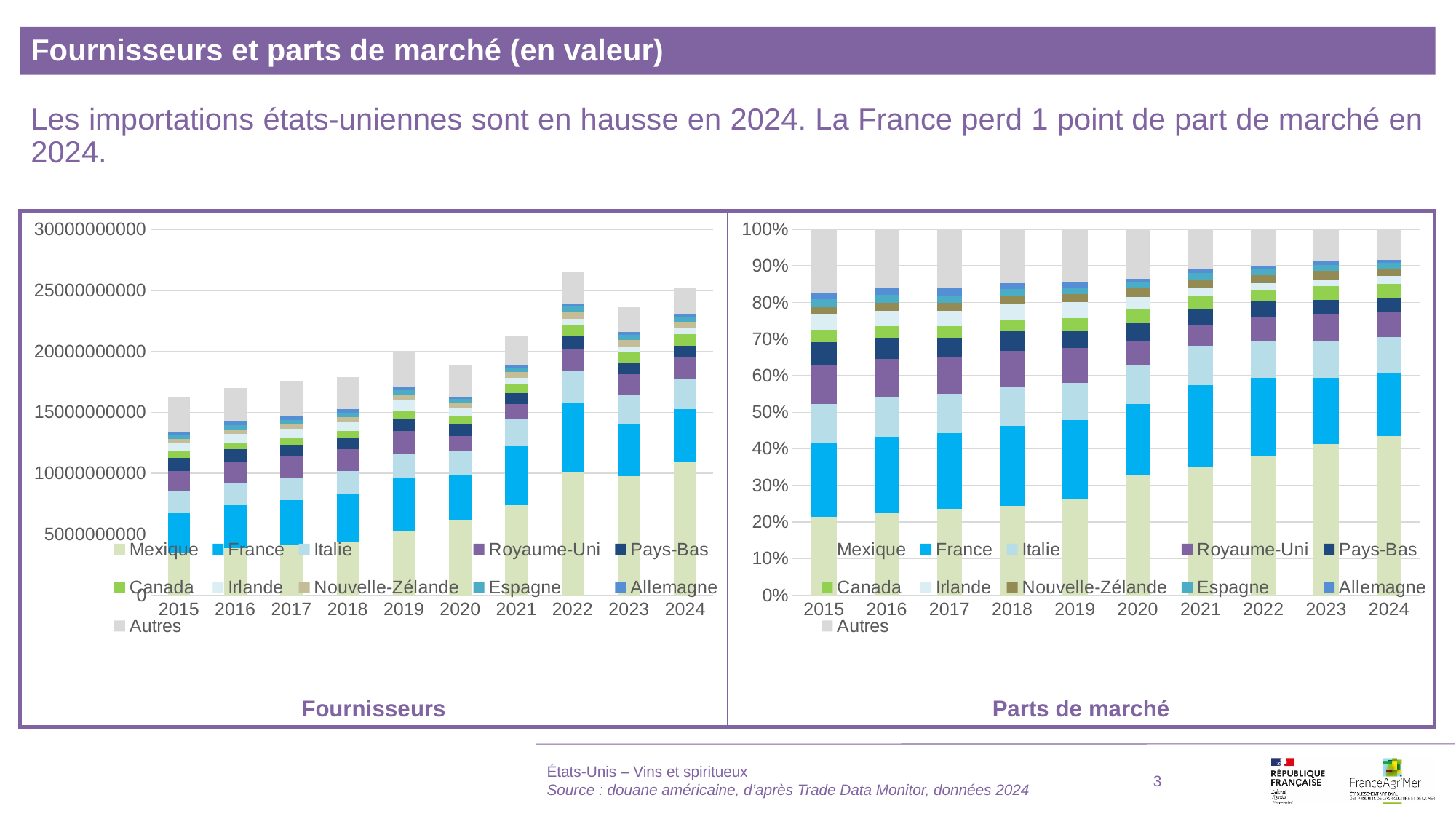

Fournisseurs et parts de marché (en valeur)
Les importations états-uniennes sont en hausse en 2024. La France perd 1 point de part de marché en 2024.

### Chart

| Category | Mexique | France | Italie | Royaume-Uni | Pays-Bas | Canada | Irlande | Nouvelle-Zélande | Espagne | Allemagne | Autres |
|---|---|---|---|---|---|---|---|---|---|---|---|
| 2015 | 3486221035.0 | 3263760246.0 | 1735650463.0 | 1703852942.0 | 1037186106.0 | 565422339.0 | 666325205.0 | 333495489.0 | 335325899.0 | 289912917.0 | 2824356966.0 |
| 2016 | 3850341076.0 | 3507245338.0 | 1831671881.0 | 1780491432.0 | 991891877.0 | 559566490.0 | 709818049.0 | 372193368.0 | 345367897.0 | 325243154.0 | 2738711233.0 |
| 2017 | 4119738664.0 | 3653649323.0 | 1868289184.0 | 1756358319.0 | 936942322.0 | 547551274.0 | 737191139.0 | 381949644.0 | 355328810.0 | 366337738.0 | 2793293553.0 |
| 2018 | 4368441486.0 | 3902343828.0 | 1930768502.0 | 1746601577.0 | 963721364.0 | 549350920.0 | 766409359.0 | 376990118.0 | 350242638.0 | 277443022.0 | 2651581696.0 |
| 2019 | 5210024848.0 | 4350530595.0 | 2031500236.0 | 1896790056.0 | 954135885.0 | 667025625.0 | 893252107.0 | 421288850.0 | 363587517.0 | 292390151.0 | 2898291416.0 |
| 2020 | 6150088951.0 | 3690453457.0 | 1966313008.0 | 1236530058.0 | 984819792.0 | 703426199.0 | 594564591.0 | 436387534.0 | 317177095.0 | 180575644.0 | 2551621249.0 |
| 2021 | 7412843715.0 | 4767778409.0 | 2290631789.0 | 1188429663.0 | 922481619.0 | 754727332.0 | 472268974.0 | 476848922.0 | 391231625.0 | 224988010.0 | 2328887939.0 |
| 2022 | 10065076498.0 | 5719078870.0 | 2632610724.0 | 1771297568.0 | 1096313621.0 | 842848883.0 | 521449683.0 | 568862866.0 | 428751175.0 | 269932847.0 | 2620216389.0 |
| 2023 | 9766066214.0 | 4266165480.0 | 2359573511.0 | 1755030770.0 | 940098493.0 | 888717784.0 | 404890547.0 | 560371248.0 | 380536302.0 | 238585642.0 | 2077428648.0 |
| 2024 | 10917256965.0 | 4314178623.0 | 2520090070.0 | 1720631018.0 | 993579986.0 | 953465782.0 | 504872100.0 | 487235550.0 | 412338354.0 | 237286190.0 | 2091632037.0 |

### Chart

| Category | Mexique | France | Italie | Royaume-Uni | Pays-Bas | Canada | Irlande | Nouvelle-Zélande | Espagne | Allemagne | Autres |
|---|---|---|---|---|---|---|---|---|---|---|---|
| 2015 | 0.21464883002608687 | 0.20095177880468312 | 0.10686509474783946 | 0.10490730130564027 | 0.06386020333682398 | 0.034813410371429154 | 0.041026063532469764 | 0.020533527798195884 | 0.020646227297459862 | 0.01785012132585564 | 0.173897441453516 |
| 2016 | 0.22632368063493125 | 0.20615645682238867 | 0.1076659739074575 | 0.10465757871191757 | 0.05830356738882592 | 0.03289141015744379 | 0.041723221465273116 | 0.02187758728148359 | 0.02030078169162846 | 0.019117845993806126 | 0.16098189594484402 |
| 2017 | 0.23519014051536763 | 0.2085817494151245 | 0.10665802652677717 | 0.10026804939123801 | 0.05348873177116043 | 0.03125893935864194 | 0.04208521503637152 | 0.021804973025870228 | 0.020285226702199954 | 0.020913711063567098 | 0.1594652371936815 |
| 2018 | 0.24426678895680873 | 0.2182043640336816 | 0.1079613000915649 | 0.09766337952974204 | 0.053887667669987836 | 0.030717633661550826 | 0.04285472376117253 | 0.021079867016057456 | 0.019584248710713292 | 0.0155135684704953 | 0.1482664580982255 |
| 2019 | 0.26077744109762113 | 0.2177571641364677 | 0.10168270758567666 | 0.09494005720394474 | 0.04775737579163924 | 0.03338664223469389 | 0.04470995926400205 | 0.021086776257532264 | 0.018198650690638286 | 0.014635008009452596 | 0.14506821772833145 |
| 2020 | 0.3269244535290861 | 0.19617593978182635 | 0.10452463545311956 | 0.06573106774629789 | 0.0523507342559456 | 0.0373925040008933 | 0.03160567360067433 | 0.023197348398783423 | 0.0168603981635026 | 0.009598982096960373 | 0.13563826297291048 |
| 2021 | 0.34914994660419907 | 0.22456558386014797 | 0.10789030466147241 | 0.05597583995190115 | 0.04344950742256477 | 0.035548167181146305 | 0.022244187709132064 | 0.02245990635384249 | 0.018427273827750466 | 0.01059708725804224 | 0.10969219516980107 |
| 2022 | 0.3792926568243656 | 0.21551794659697085 | 0.09920738467200833 | 0.0667496328246245 | 0.04131351670347042 | 0.03176194360748701 | 0.019650326125647814 | 0.021437045993315317 | 0.016157072657583146 | 0.010172157829415334 | 0.09874031616511171 |
| 2023 | 0.4131604790594479 | 0.1804832093946808 | 0.09982346021607093 | 0.07424784327775721 | 0.03977154518716486 | 0.03759784721300795 | 0.017129186788161777 | 0.023706910049711104 | 0.01609886287771085 | 0.010093537764890064 | 0.08788711817139654 |
| 2024 | 0.4340414680562615 | 0.17152041295602688 | 0.10019216339081626 | 0.0684077708741428 | 0.0395021310881785 | 0.03790729567760901 | 0.020072388894681263 | 0.019371205980512524 | 0.016393490148654977 | 0.009433875797488568 | 0.08315779713562771 |
États-Unis – Vins et spiritueux
Source : douane américaine, d’après Trade Data Monitor, données 2024
3